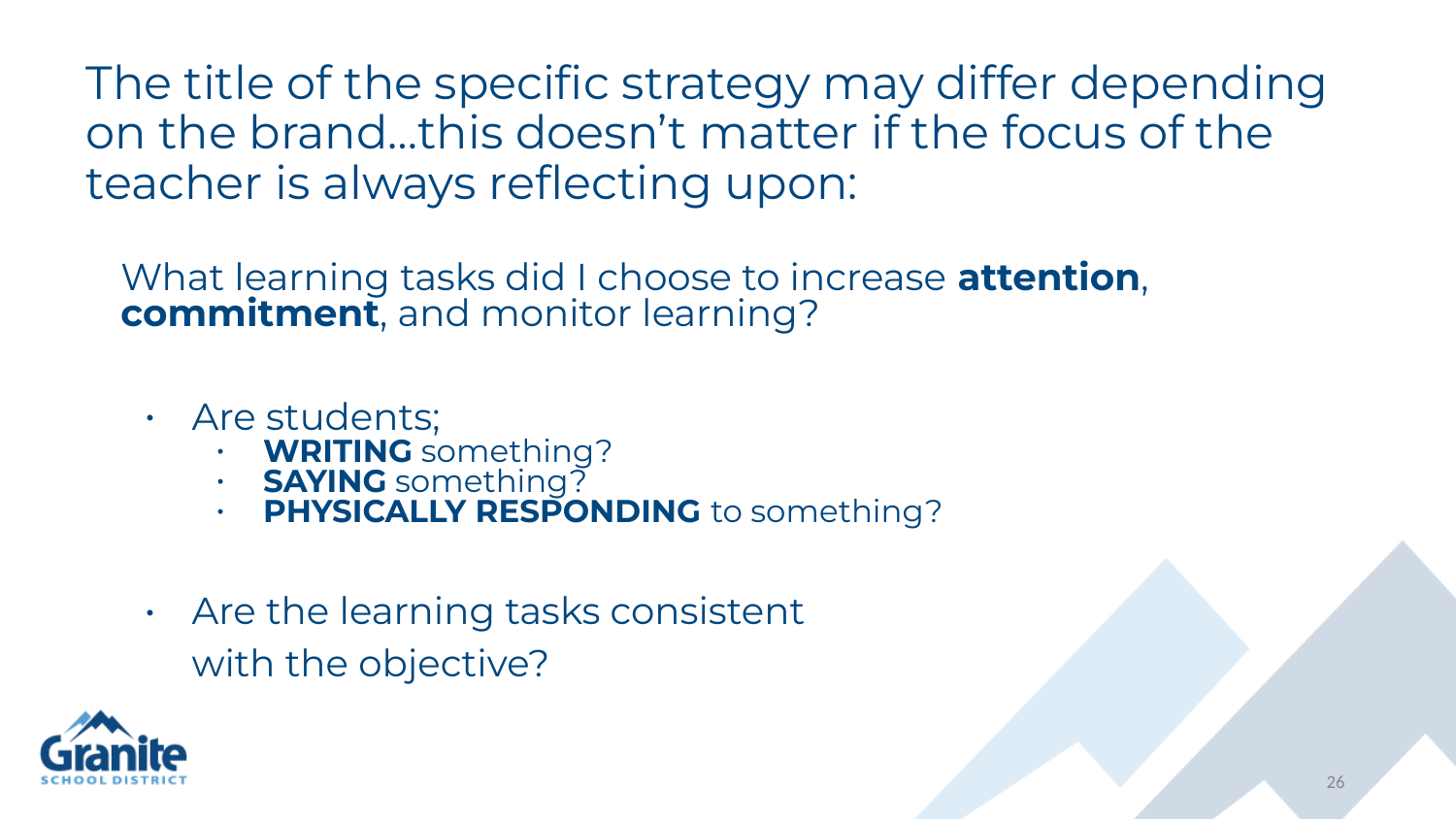

# The title of the specific strategy may differ depending on the brand…this doesn’t matter if the focus of the teacher is always reflecting upon:
What learning tasks did I choose to increase attention, commitment, and monitor learning?

Are students;
WRITING something?
SAYING something?
PHYSICALLY RESPONDING to something?

Are the learning tasks consistent
with the objective?
26